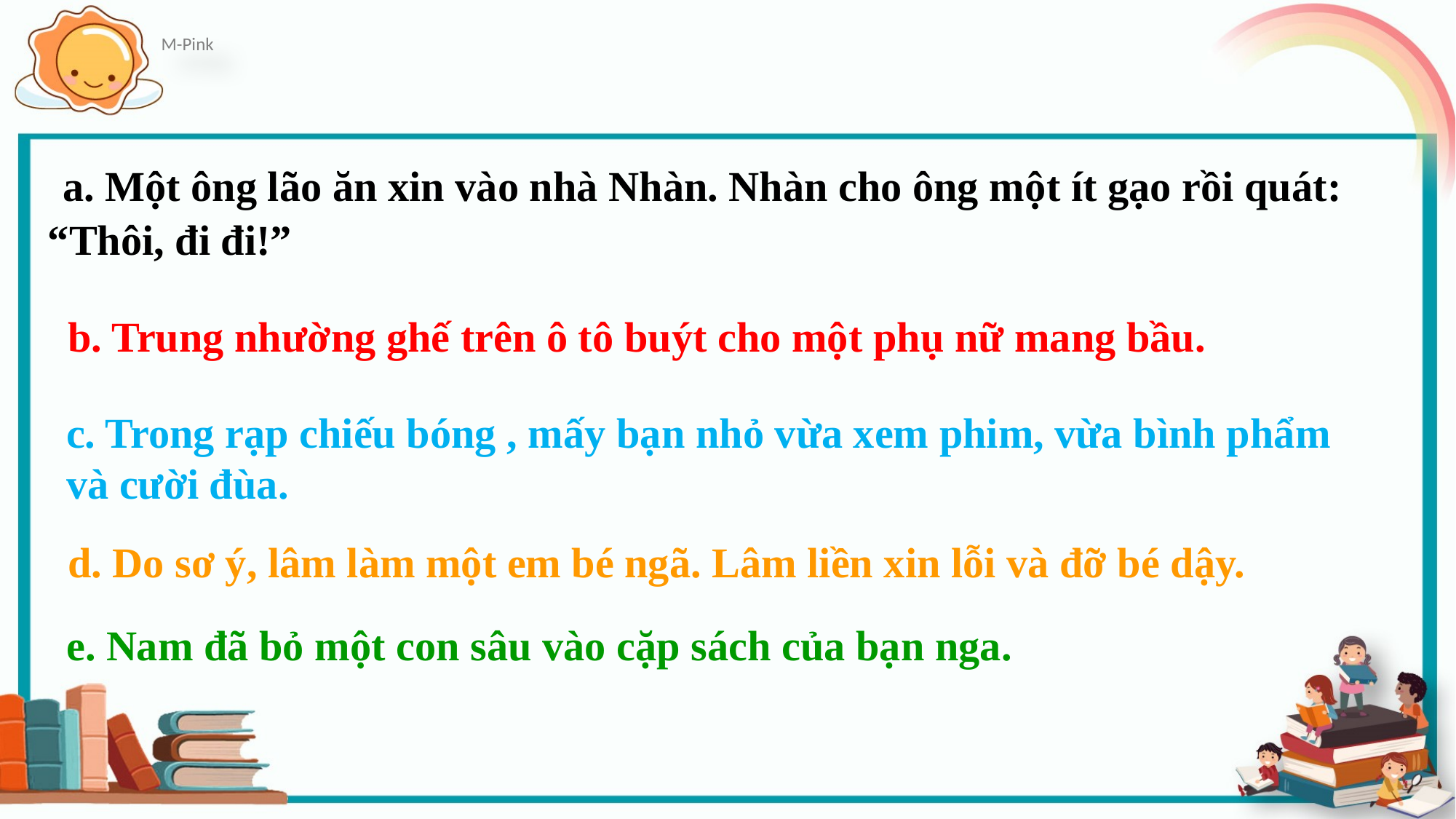

a. Một ông lão ăn xin vào nhà Nhàn. Nhàn cho ông một ít gạo rồi quát: “Thôi, đi đi!”
b. Trung nhường ghế trên ô tô buýt cho một phụ nữ mang bầu.
c. Trong rạp chiếu bóng , mấy bạn nhỏ vừa xem phim, vừa bình phẩm và cười đùa.
d. Do sơ ý, lâm làm một em bé ngã. Lâm liền xin lỗi và đỡ bé dậy.
e. Nam đã bỏ một con sâu vào cặp sách của bạn nga.